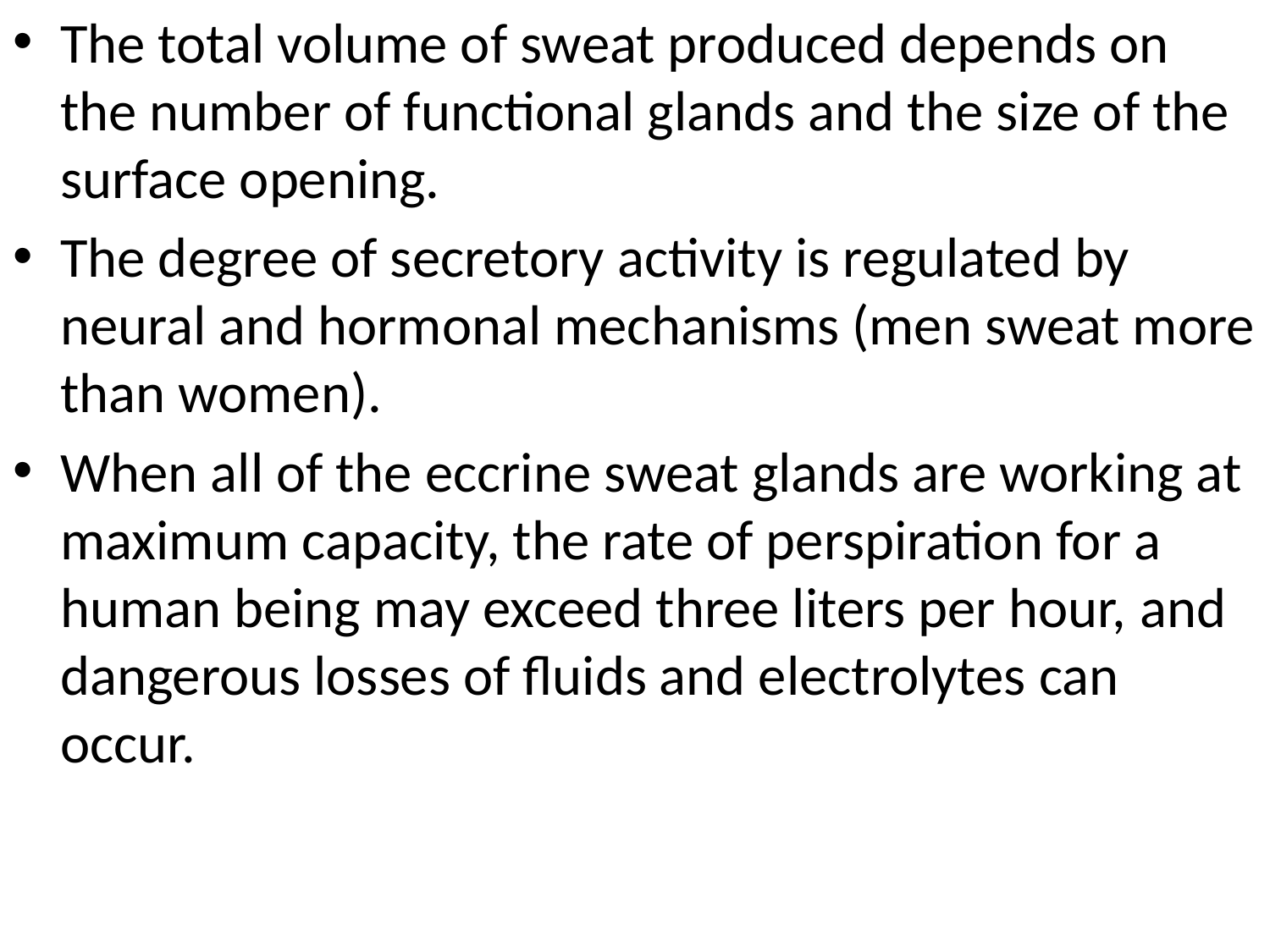

The total volume of sweat produced depends on the number of functional glands and the size of the surface opening.
The degree of secretory activity is regulated by neural and hormonal mechanisms (men sweat more than women).
When all of the eccrine sweat glands are working at maximum capacity, the rate of perspiration for a human being may exceed three liters per hour, and dangerous losses of fluids and electrolytes can occur.